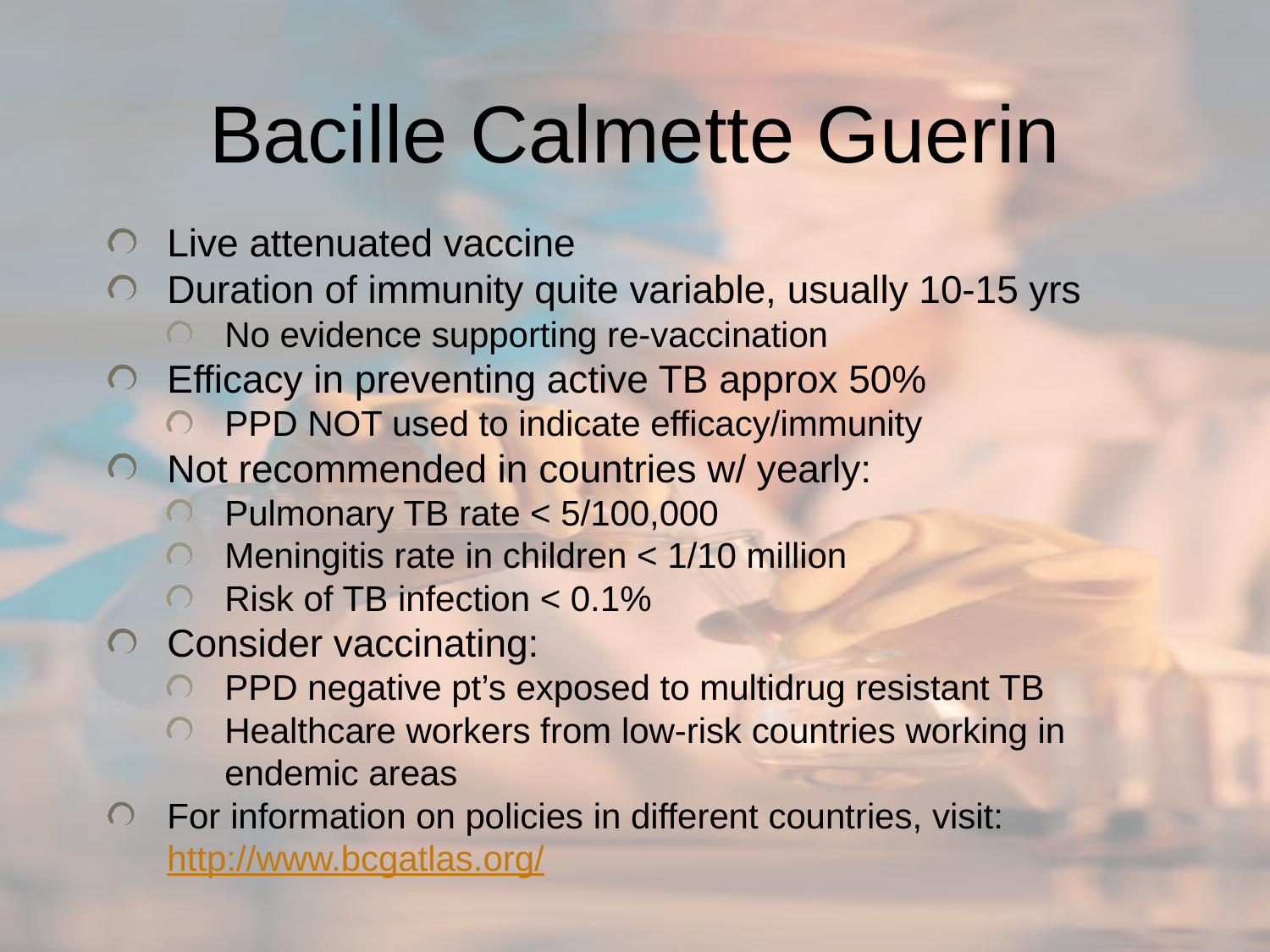

# Bacille Calmette Guerin
Live attenuated vaccine
Duration of immunity quite variable, usually 10-15 yrs
No evidence supporting re-vaccination
Efficacy in preventing active TB approx 50%
PPD NOT used to indicate efficacy/immunity
Not recommended in countries w/ yearly:
Pulmonary TB rate < 5/100,000
Meningitis rate in children < 1/10 million
Risk of TB infection < 0.1%
Consider vaccinating:
PPD negative pt’s exposed to multidrug resistant TB
Healthcare workers from low-risk countries working in endemic areas
For information on policies in different countries, visit: http://www.bcgatlas.org/